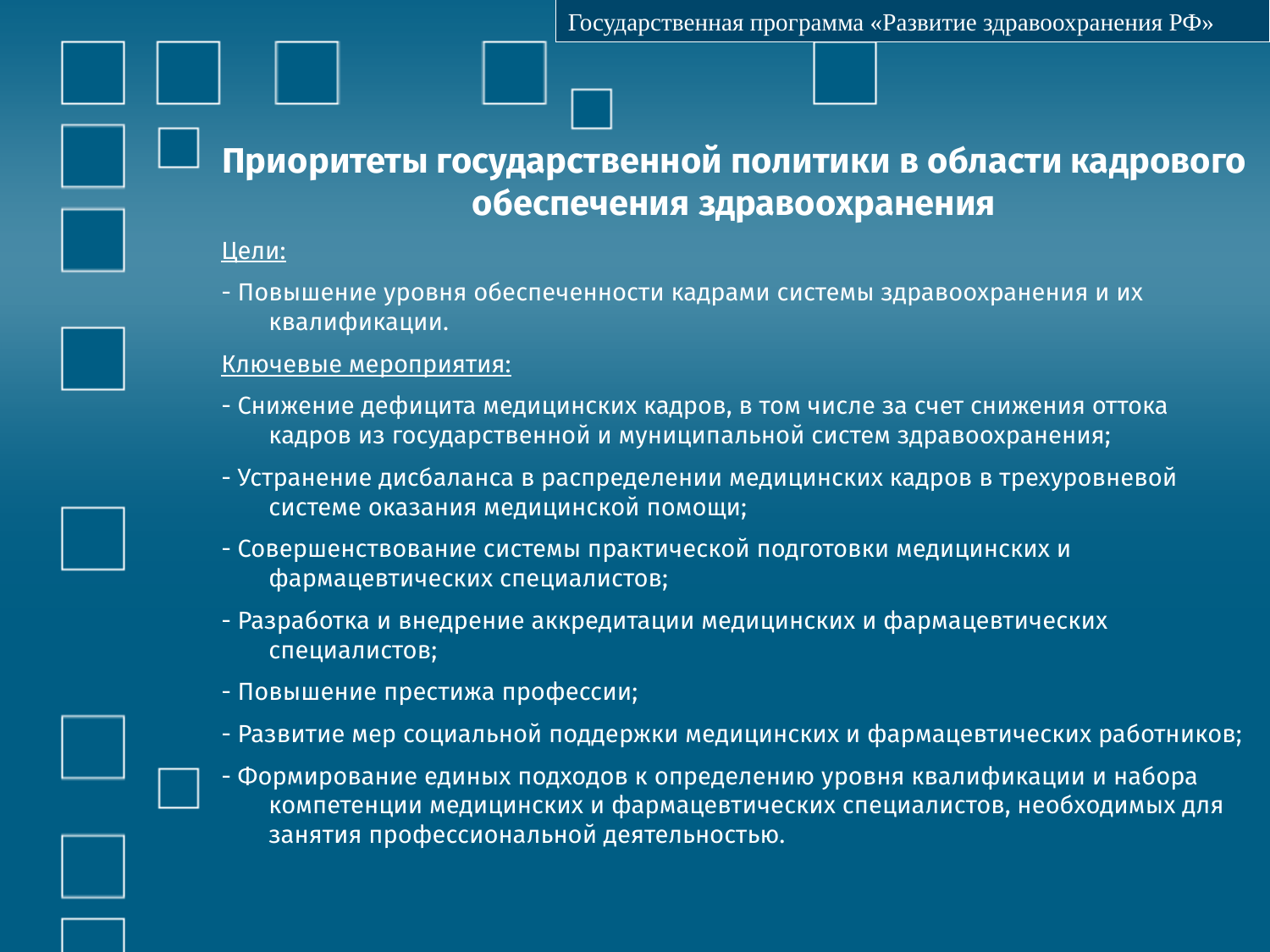

Государственная программа «Развитие здравоохранения РФ»
# Приоритеты государственной политики в области кадрового обеспечения здравоохранения
Цели:
- Повышение уровня обеспеченности кадрами системы здравоохранения и их квалификации.
Ключевые мероприятия:
- Снижение дефицита медицинских кадров, в том числе за счет снижения оттока кадров из государственной и муниципальной систем здравоохранения;
- Устранение дисбаланса в распределении медицинских кадров в трехуровневой системе оказания медицинской помощи;
- Совершенствование системы практической подготовки медицинских и фармацевтических специалистов;
- Разработка и внедрение аккредитации медицинских и фармацевтических специалистов;
- Повышение престижа профессии;
- Развитие мер социальной поддержки медицинских и фармацевтических работников;
- Формирование единых подходов к определению уровня квалификации и набора компетенции медицинских и фармацевтических специалистов, необходимых для занятия профессиональной деятельностью.